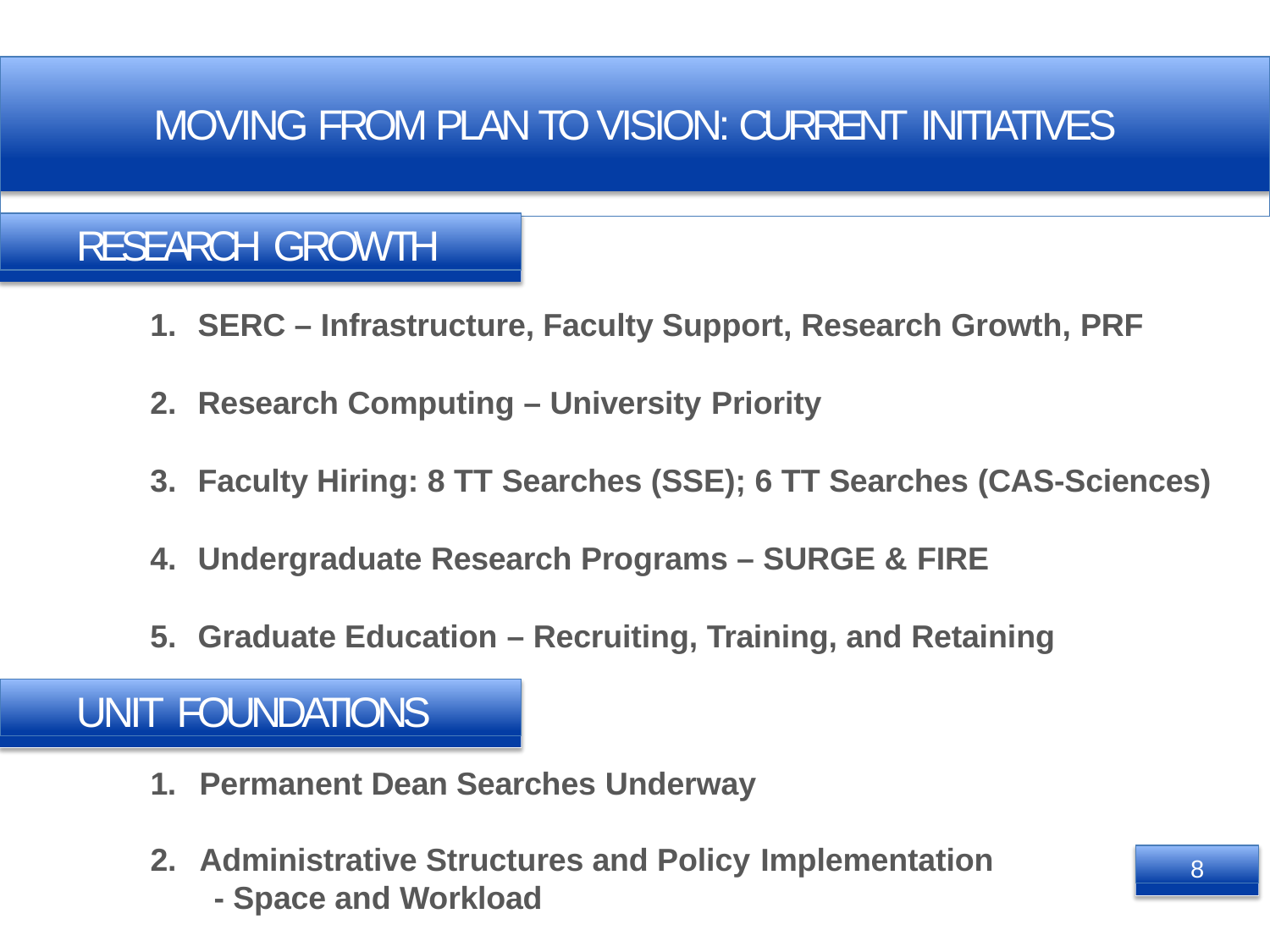

# MOVING FROM PLAN TO VISION: CURRENT INITIATIVES

RESEARCH GROWTH

SERC – Infrastructure, Faculty Support, Research Growth, PRF

Research Computing – University Priority

Faculty Hiring: 8 TT Searches (SSE); 6 TT Searches (CAS-Sciences)

Undergraduate Research Programs – SURGE & FIRE

Graduate Education – Recruiting, Training, and Retaining

UNIT FOUNDATIONS

1.	Permanent Dean Searches Underway
2.	Administrative Structures and Policy Implementation
- Space and Workload

8